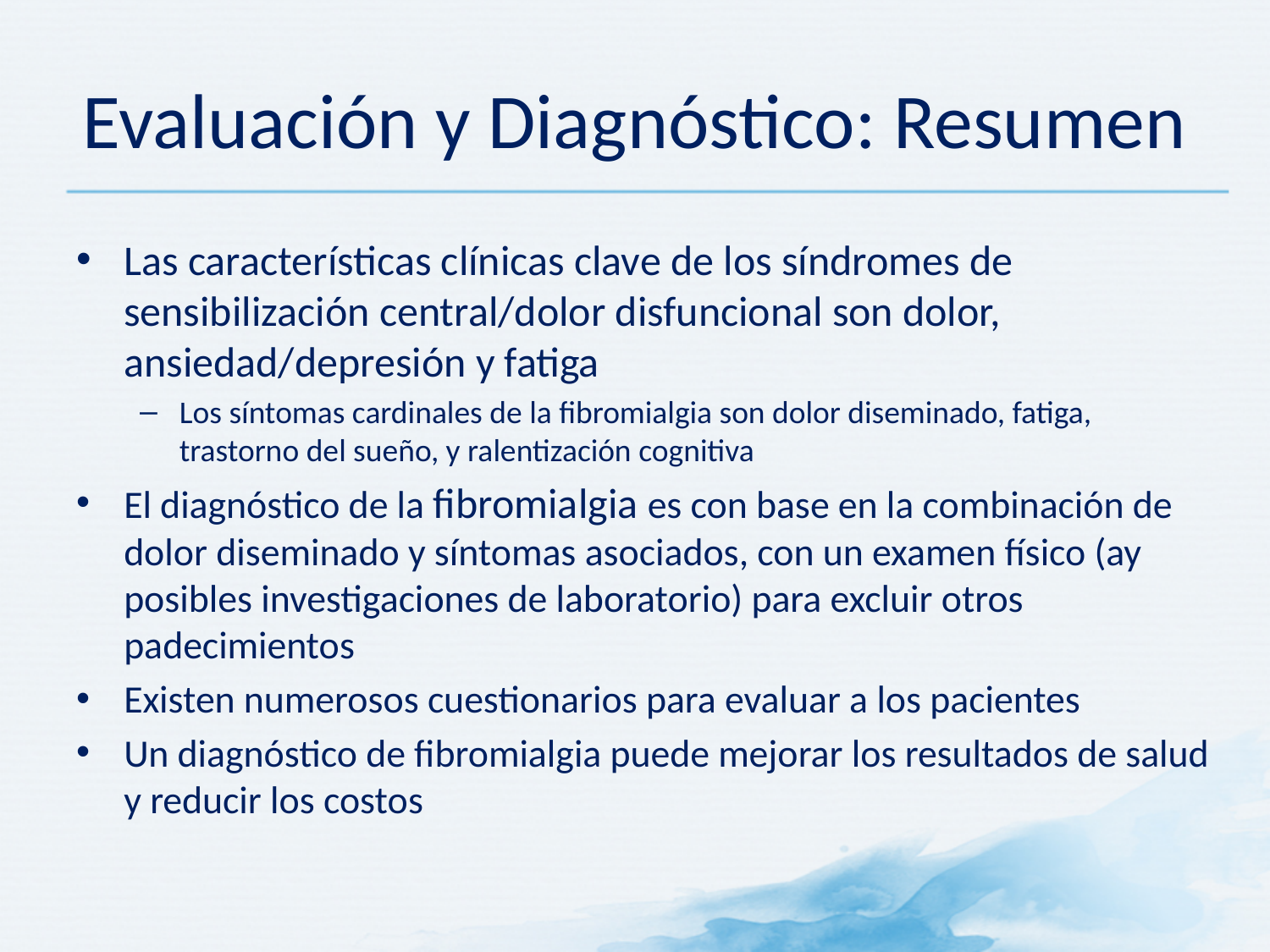

Evaluación y Diagnóstico: Resumen
Las características clínicas clave de los síndromes de sensibilización central/dolor disfuncional son dolor, ansiedad/depresión y fatiga
Los síntomas cardinales de la fibromialgia son dolor diseminado, fatiga, trastorno del sueño, y ralentización cognitiva
El diagnóstico de la fibromialgia es con base en la combinación de dolor diseminado y síntomas asociados, con un examen físico (ay posibles investigaciones de laboratorio) para excluir otros padecimientos
Existen numerosos cuestionarios para evaluar a los pacientes
Un diagnóstico de fibromialgia puede mejorar los resultados de salud y reducir los costos